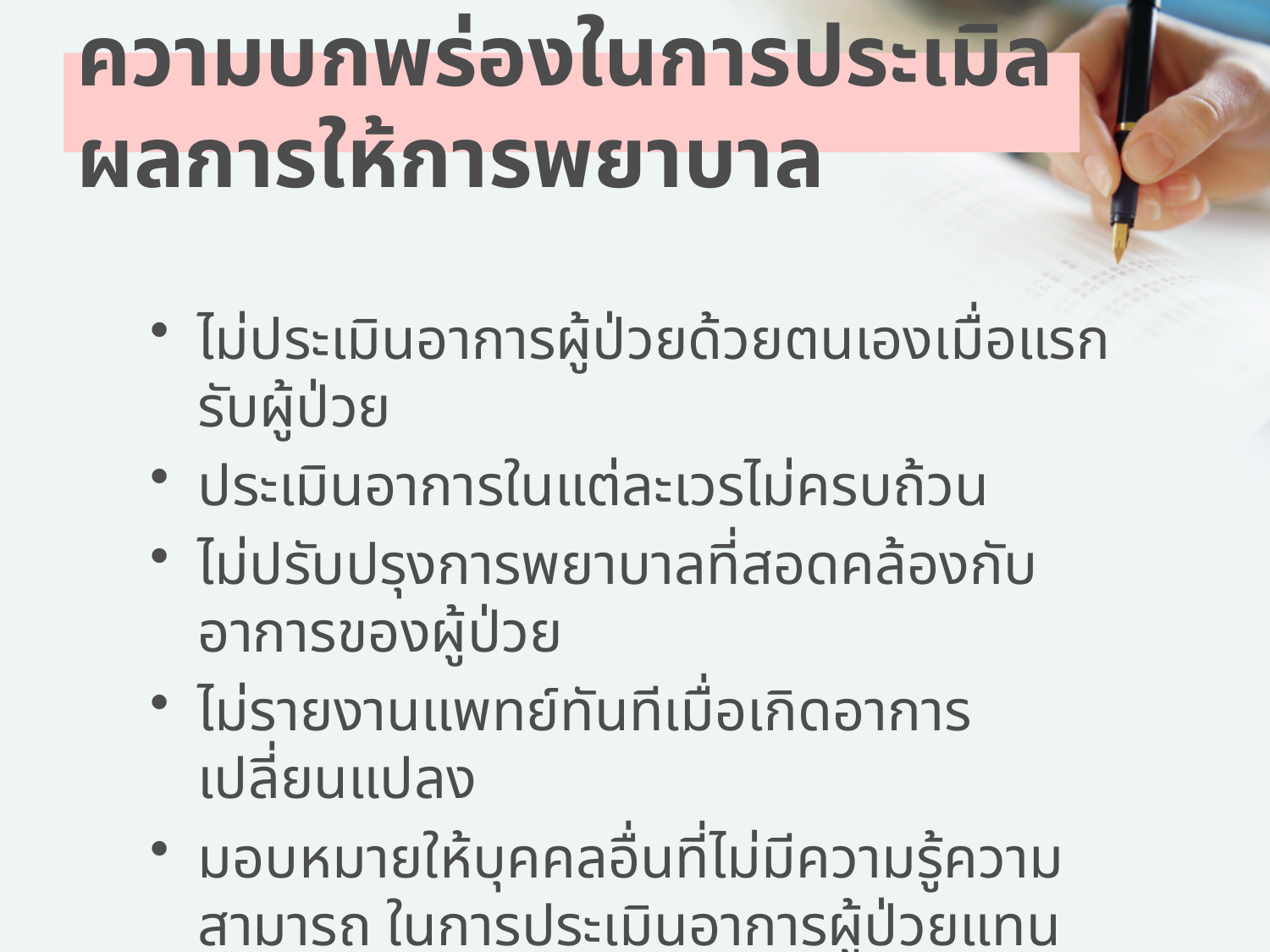

# ความบกพร่องในการประเมิลผลการให้การพยาบาล
ไม่ประเมินอาการผู้ป่วยด้วยตนเองเมื่อแรกรับผู้ป่วย
ประเมินอาการในแต่ละเวรไม่ครบถ้วน
ไม่ปรับปรุงการพยาบาลที่สอดคล้องกับอาการของผู้ป่วย
ไม่รายงานแพทย์ทันทีเมื่อเกิดอาการเปลี่ยนแปลง
มอบหมายให้บุคคลอื่นที่ไม่มีความรู้ความสามารถ ในการประเมินอาการผู้ป่วยแทน ต้องมีแนวทางว่าผู้รับบริการระดับไหน ใครประเมิน